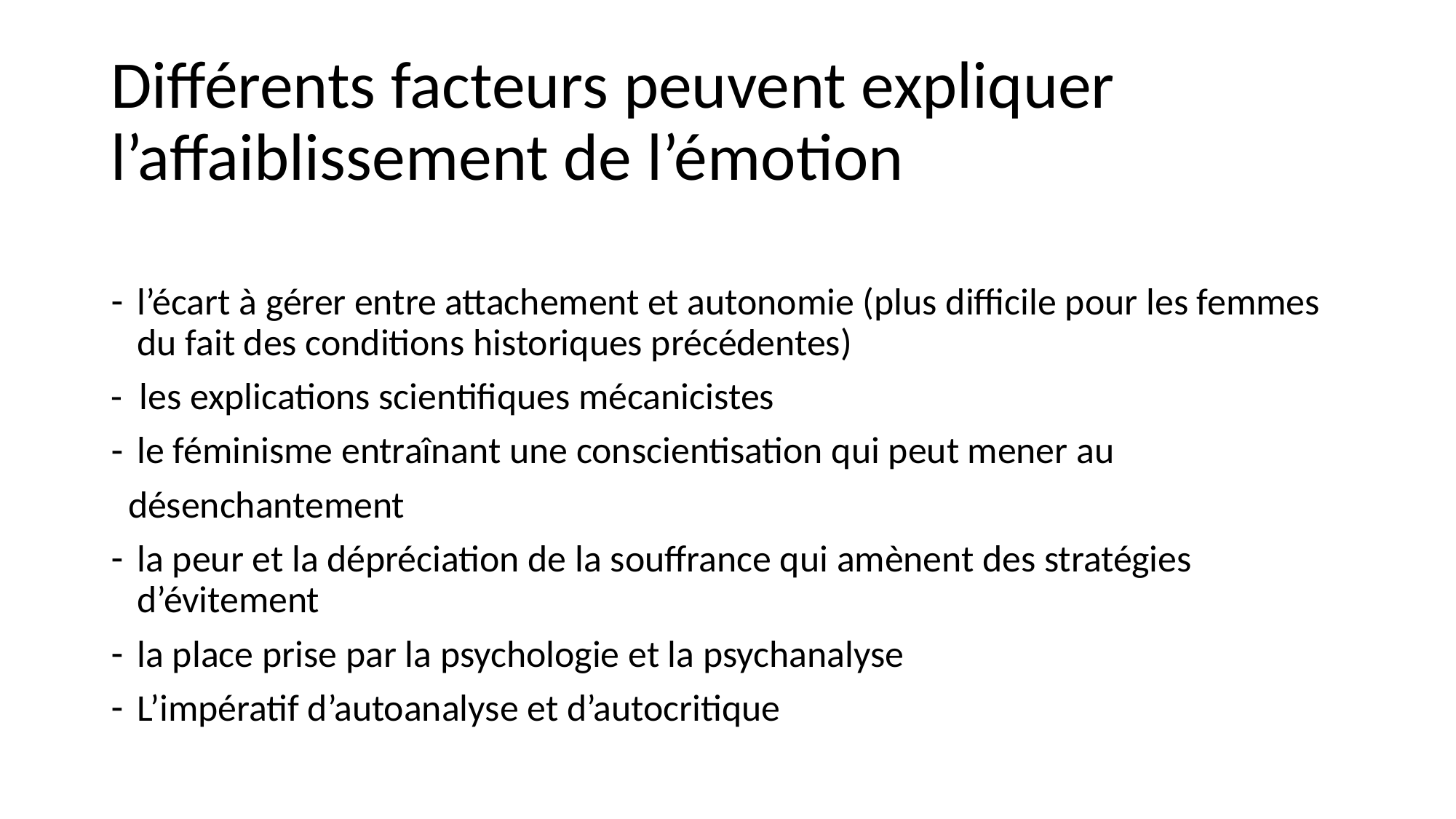

# Différents facteurs peuvent expliquer  l’affaiblissement de l’émotion

l’écart à gérer entre attachement et autonomie (plus difficile pour les femmes du fait des conditions historiques précédentes)
-  les explications scientifiques mécanicistes
le féminisme entraînant une conscientisation qui peut mener au
  désenchantement
la peur et la dépréciation de la souffrance qui amènent des stratégies d’évitement
la place prise par la psychologie et la psychanalyse
L’impératif d’autoanalyse et d’autocritique